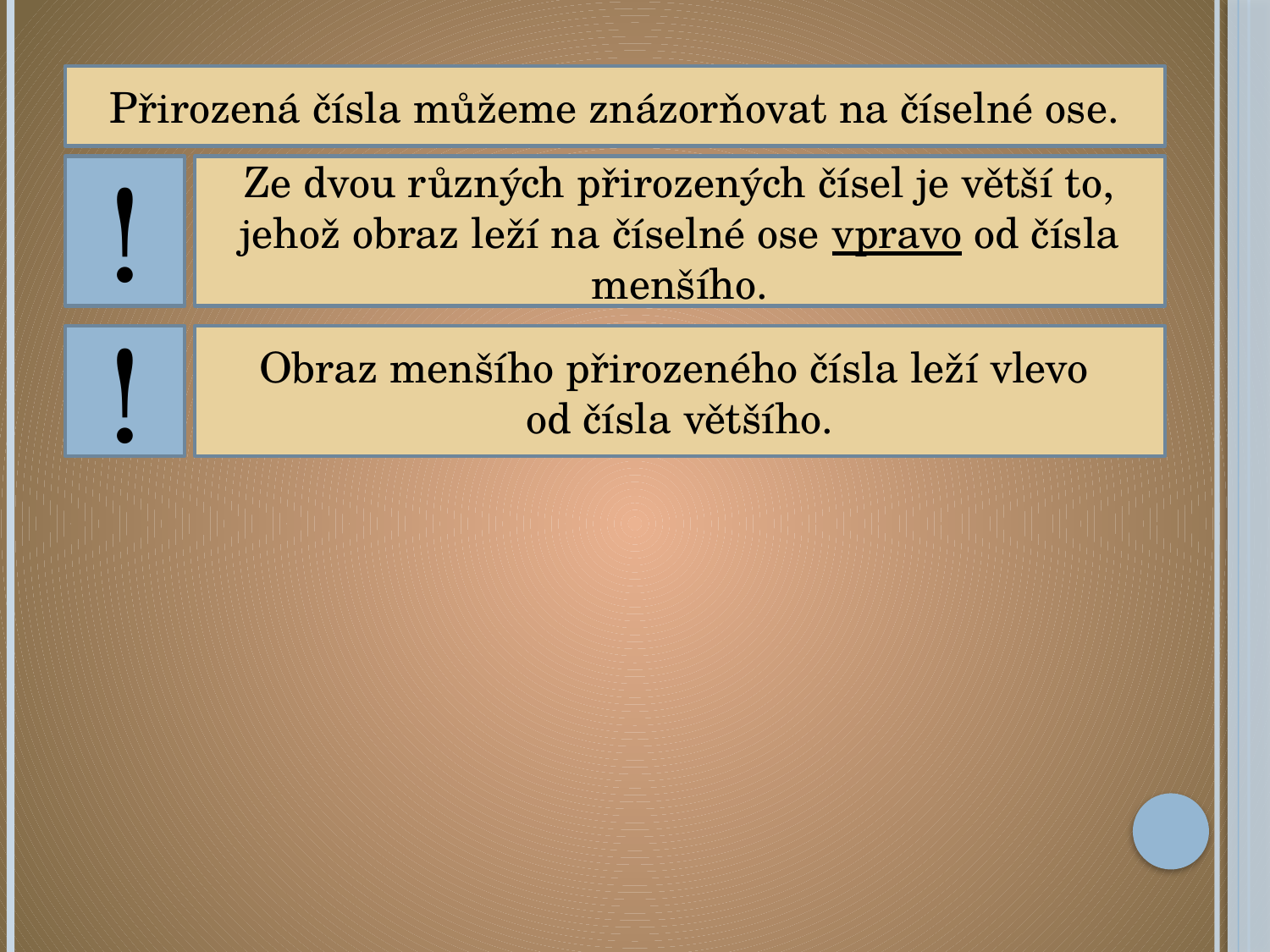

Přirozená čísla můžeme znázorňovat na číselné ose.
!
Ze dvou různých přirozených čísel je větší to, jehož obraz leží na číselné ose vpravo od čísla menšího.
!
Obraz menšího přirozeného čísla leží vlevo
od čísla většího.